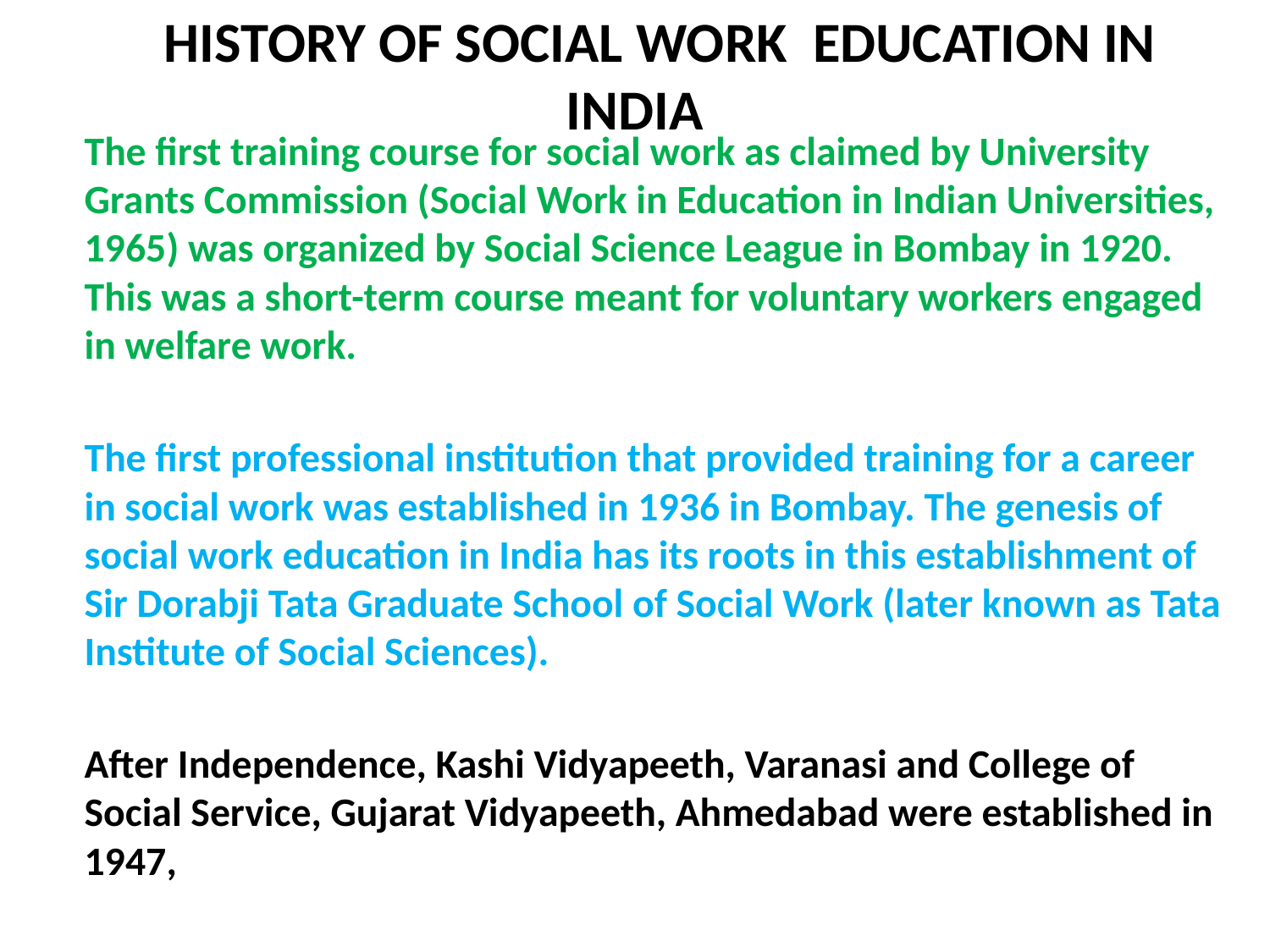

# HISTORY OF SOCIAL WORK  EDUCATION IN INDIA
	The first training course for social work as claimed by University Grants Commission (Social Work in Education in Indian Universities, 1965) was organized by Social Science League in Bombay in 1920. This was a short-term course meant for voluntary workers engaged in welfare work.

	The first professional institution that provided training for a career in social work was established in 1936 in Bombay. The genesis of social work education in India has its roots in this establishment of Sir Dorabji Tata Graduate School of Social Work (later known as Tata Institute of Social Sciences).

	After Independence, Kashi Vidyapeeth, Varanasi and College of Social Service, Gujarat Vidyapeeth, Ahmedabad were established in 1947,